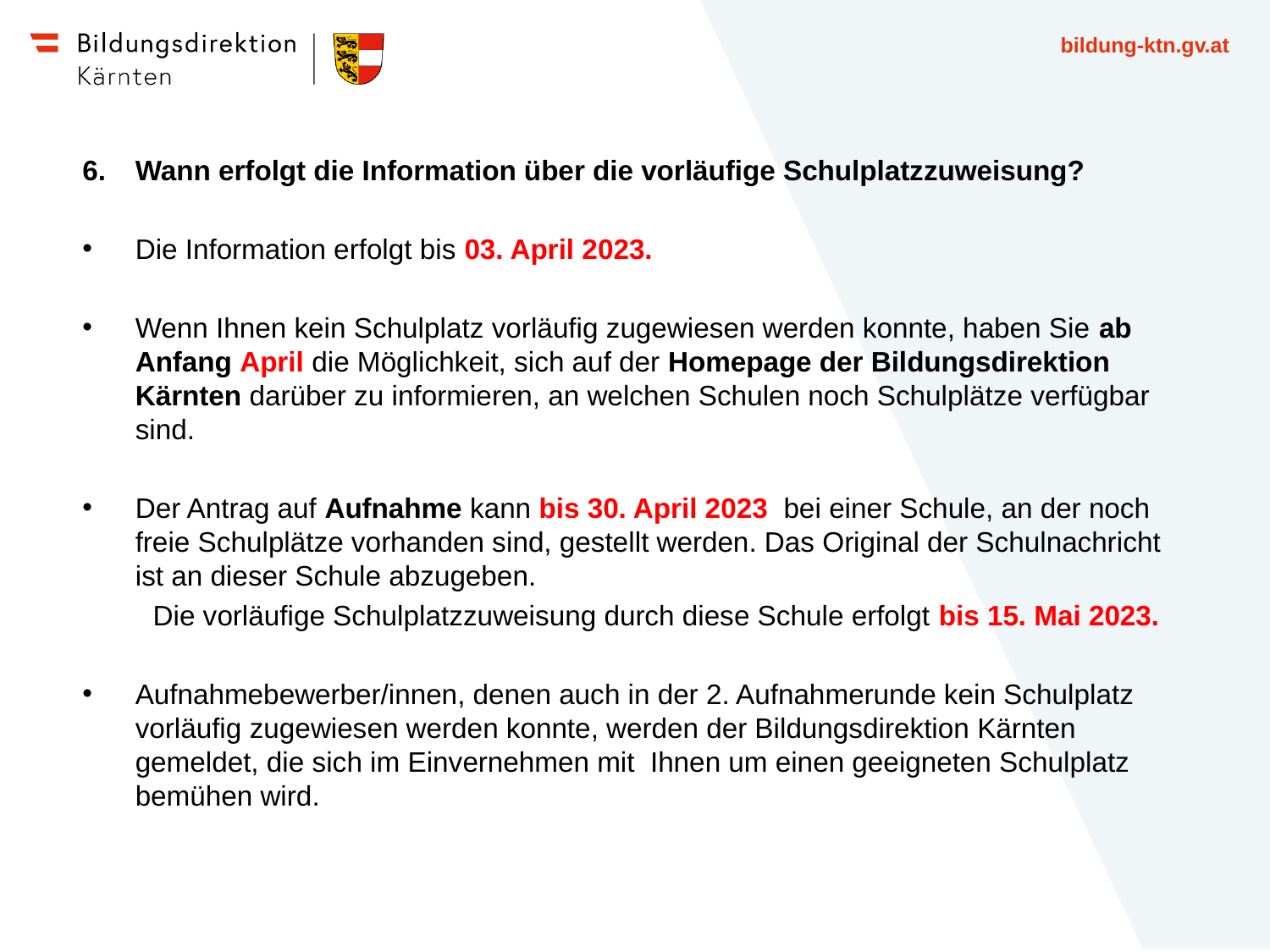

Wann erfolgt die Information über die vorläufige Schulplatzzuweisung?

Die Information erfolgt bis 03. April 2023.

Wenn Ihnen kein Schulplatz vorläufig zugewiesen werden konnte, haben Sie ab Anfang April die Möglichkeit, sich auf der Homepage der Bildungsdirektion Kärnten darüber zu informieren, an welchen Schulen noch Schulplätze verfügbar sind.

Der Antrag auf Aufnahme kann bis 30. April 2023  bei einer Schule, an der noch freie Schulplätze vorhanden sind, gestellt werden. Das Original der Schulnachricht ist an dieser Schule abzugeben.
         Die vorläufige Schulplatzzuweisung durch diese Schule erfolgt bis 15. Mai 2023.

Aufnahmebewerber/innen, denen auch in der 2. Aufnahmerunde kein Schulplatz vorläufig zugewiesen werden konnte, werden der Bildungsdirektion Kärnten gemeldet, die sich im Einvernehmen mit  Ihnen um einen geeigneten Schulplatz bemühen wird.